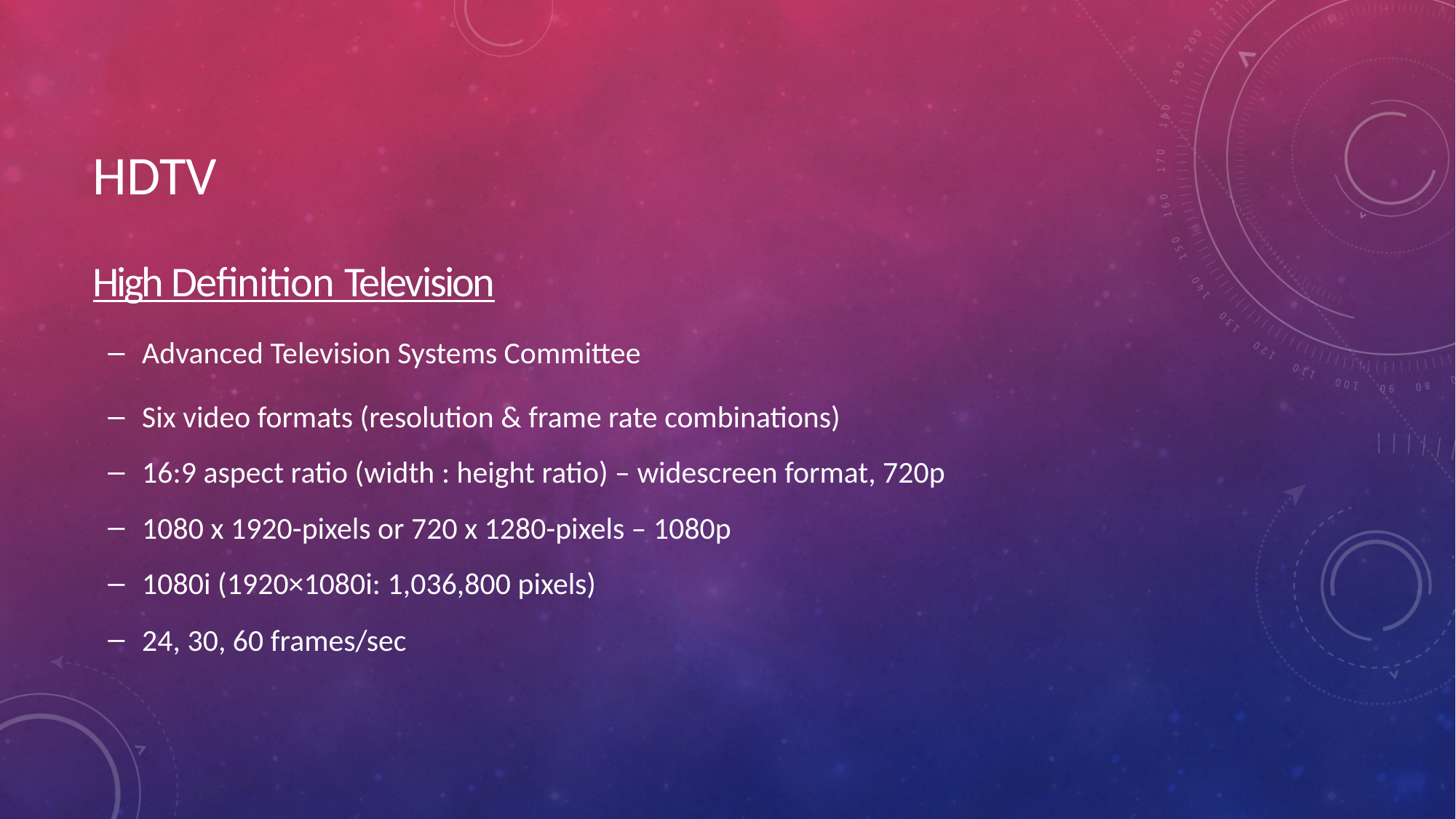

# HDTV
High Definition Television
Advanced Television Systems Committee
Six video formats (resolution & frame rate combinations)
16:9 aspect ratio (width : height ratio) – widescreen format, 720p
1080 x 1920-pixels or 720 x 1280-pixels – 1080p
1080i (1920×1080i: 1,036,800 pixels)
24, 30, 60 frames/sec